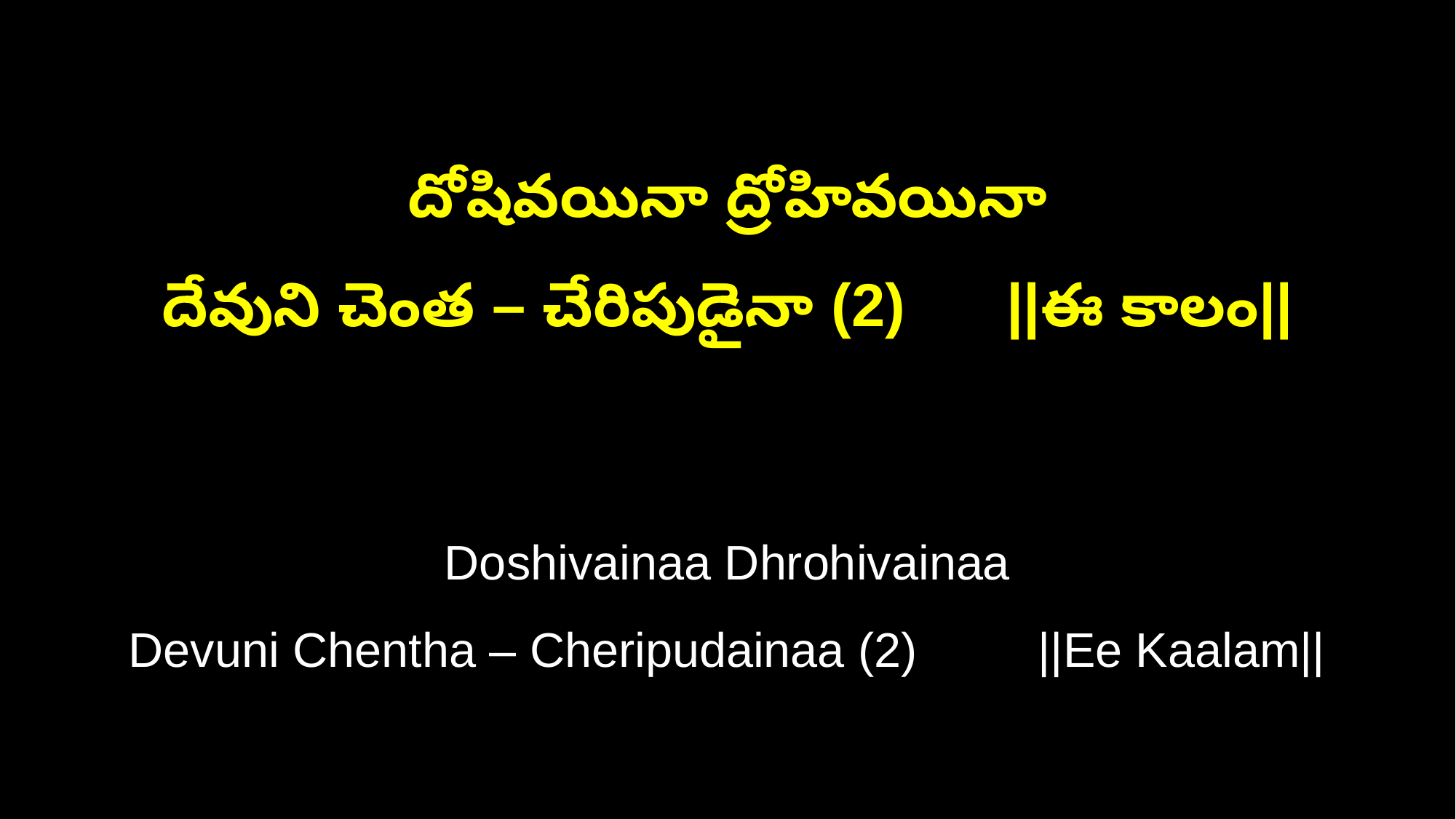

దోషివయినా ద్రోహివయినా
దేవుని చెంత – చేరిపుడైనా (2)      ||ఈ కాలం||
Doshivainaa Dhrohivainaa
Devuni Chentha – Cheripudainaa (2)         ||Ee Kaalam||